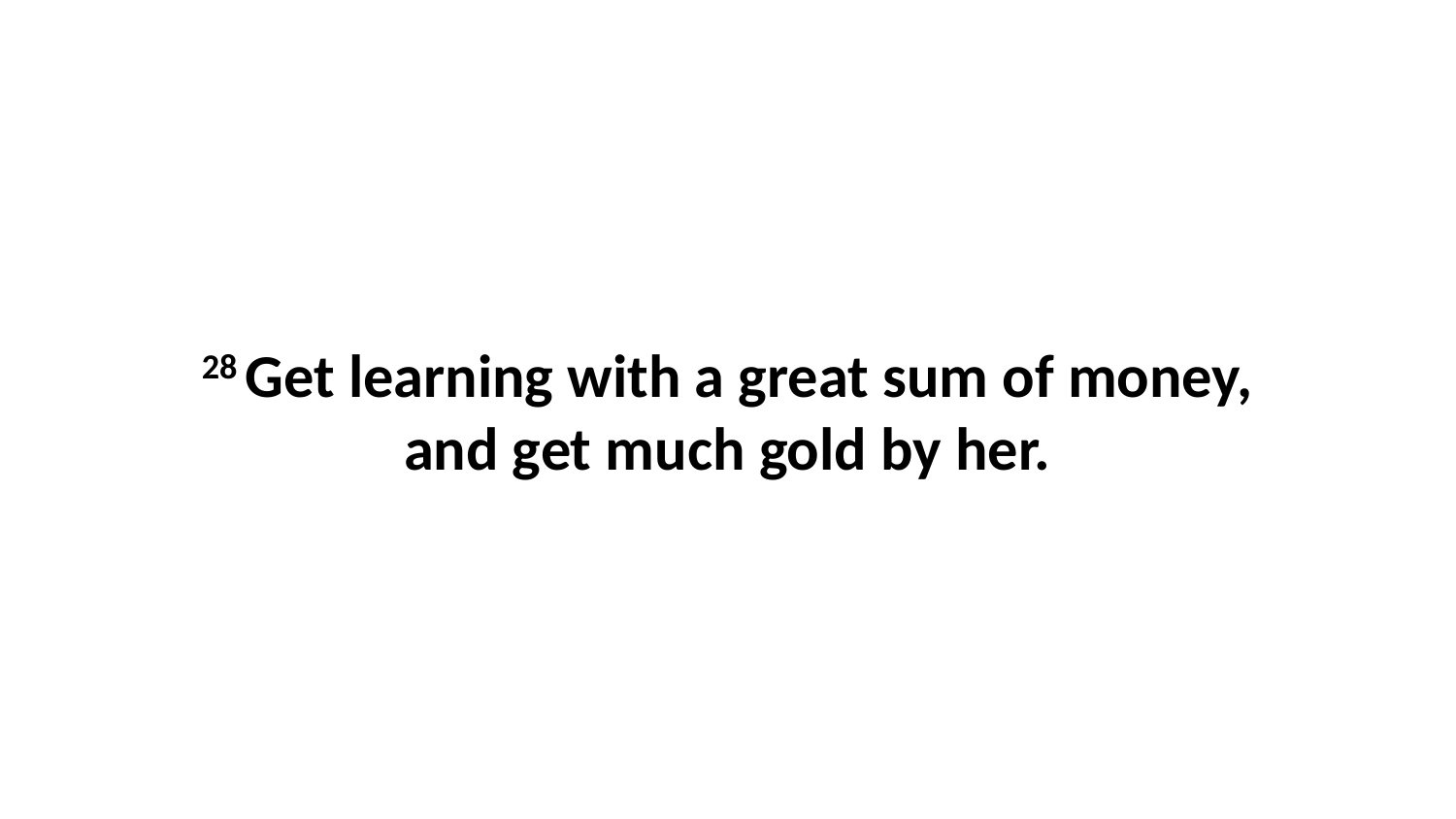

28 Get learning with a great sum of money, and get much gold by her.